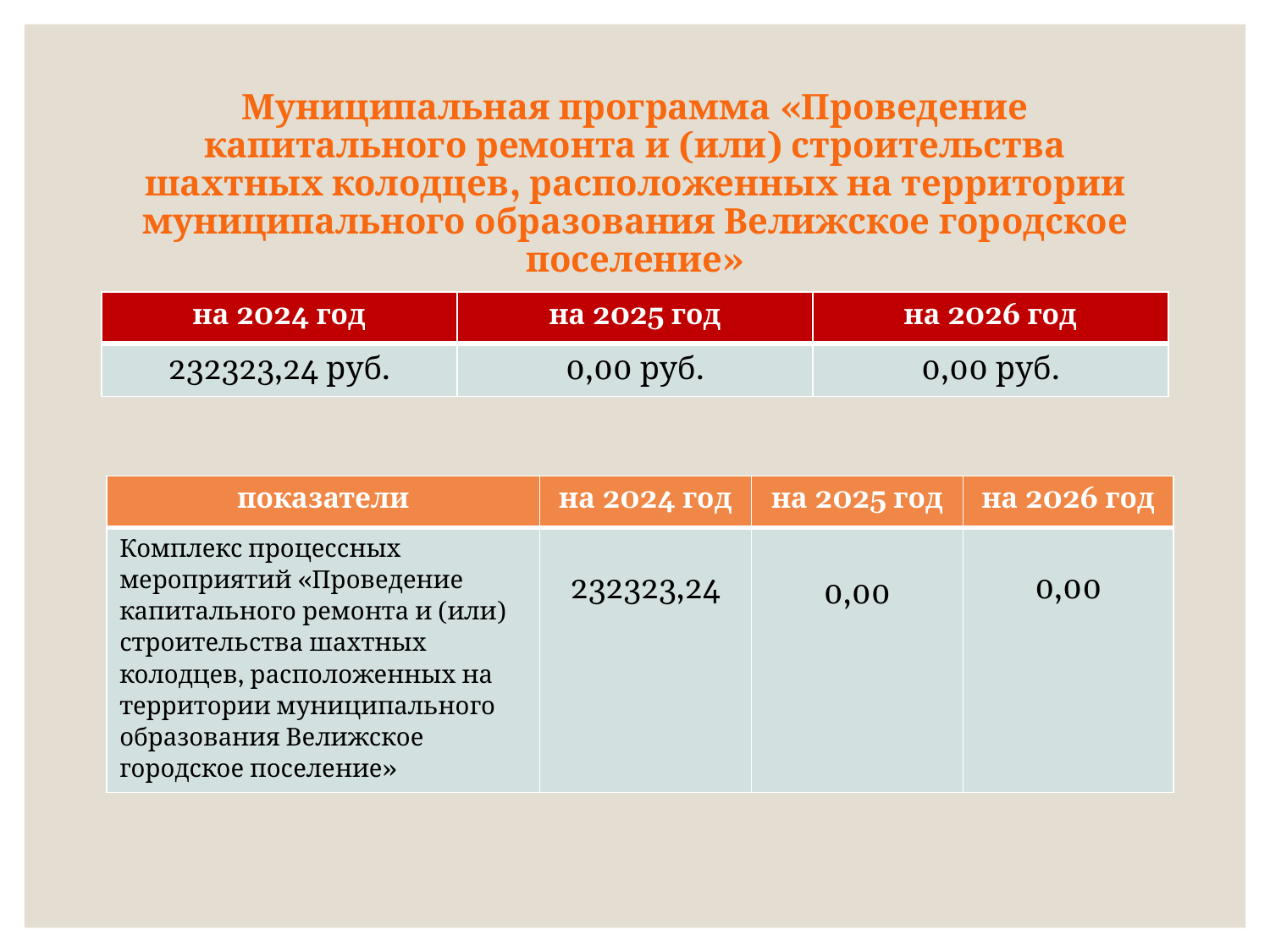

# Муниципальная программа «Проведение капитального ремонта и (или) строительства шахтных колодцев, расположенных на территории муниципального образования Велижское городское поселение»
| на 2024 год | на 2025 год | на 2026 год |
| --- | --- | --- |
| 232323,24 руб. | 0,00 руб. | 0,00 руб. |
| показатели | на 2024 год | на 2025 год | на 2026 год |
| --- | --- | --- | --- |
| Комплекс процессных мероприятий «Проведение капитального ремонта и (или) строительства шахтных колодцев, расположенных на территории муниципального образования Велижское городское поселение» | 232323,24 | 0,00 | 0,00 |